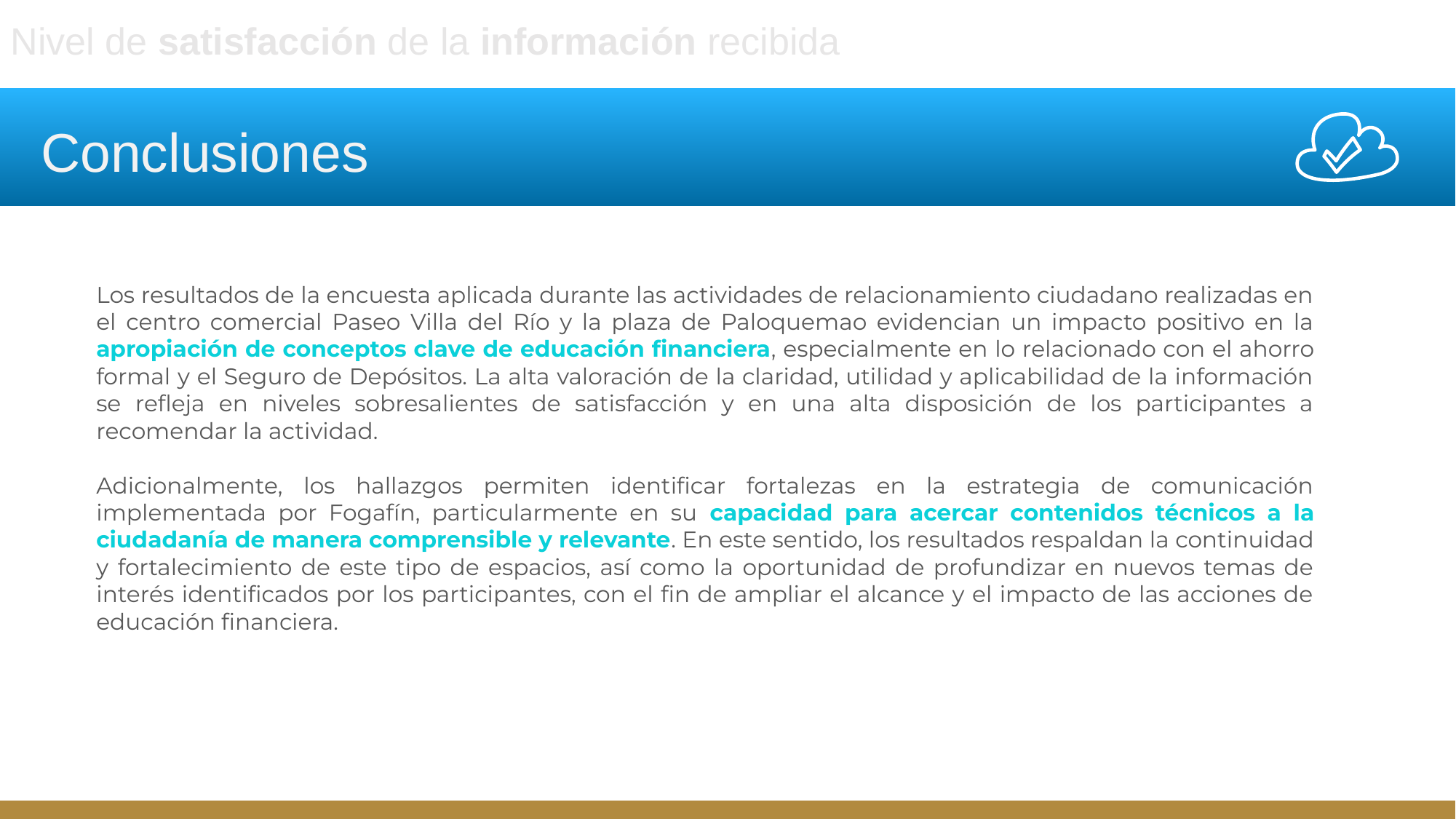

Nivel de satisfacción de la información recibida
# Conclusiones

Los resultados de la encuesta aplicada durante las actividades de relacionamiento ciudadano realizadas en el centro comercial Paseo Villa del Río y la plaza de Paloquemao evidencian un impacto positivo en la apropiación de conceptos clave de educación financiera, especialmente en lo relacionado con el ahorro formal y el Seguro de Depósitos. La alta valoración de la claridad, utilidad y aplicabilidad de la información se refleja en niveles sobresalientes de satisfacción y en una alta disposición de los participantes a recomendar la actividad.

Adicionalmente, los hallazgos permiten identificar fortalezas en la estrategia de comunicación implementada por Fogafín, particularmente en su capacidad para acercar contenidos técnicos a la ciudadanía de manera comprensible y relevante. En este sentido, los resultados respaldan la continuidad y fortalecimiento de este tipo de espacios, así como la oportunidad de profundizar en nuevos temas de interés identificados por los participantes, con el fin de ampliar el alcance y el impacto de las acciones de educación financiera.